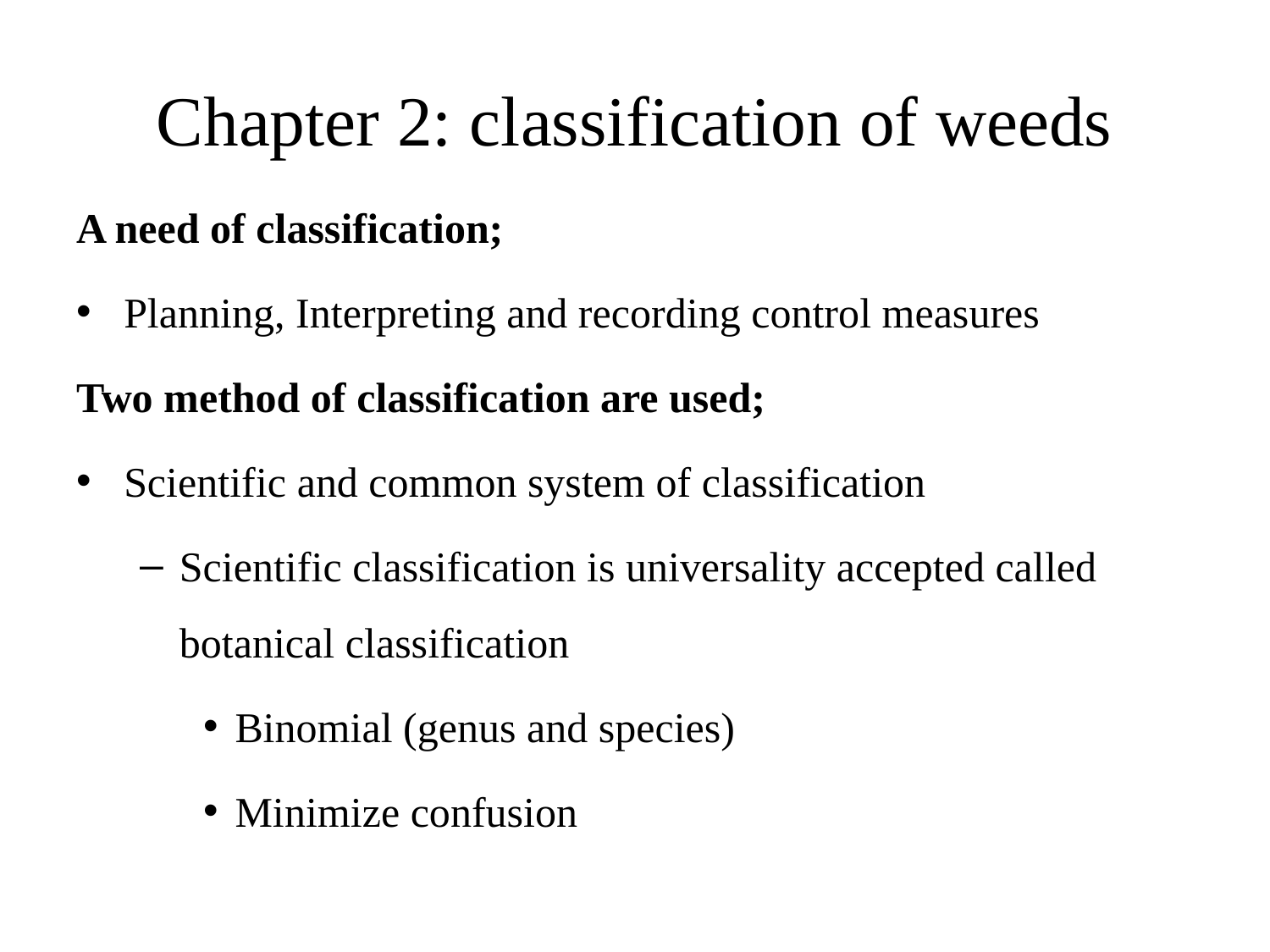

# Chapter 2: classification of weeds
A need of classification;
Planning, Interpreting and recording control measures
Two method of classification are used;
Scientific and common system of classification
Scientific classification is universality accepted called botanical classification
Binomial (genus and species)
Minimize confusion